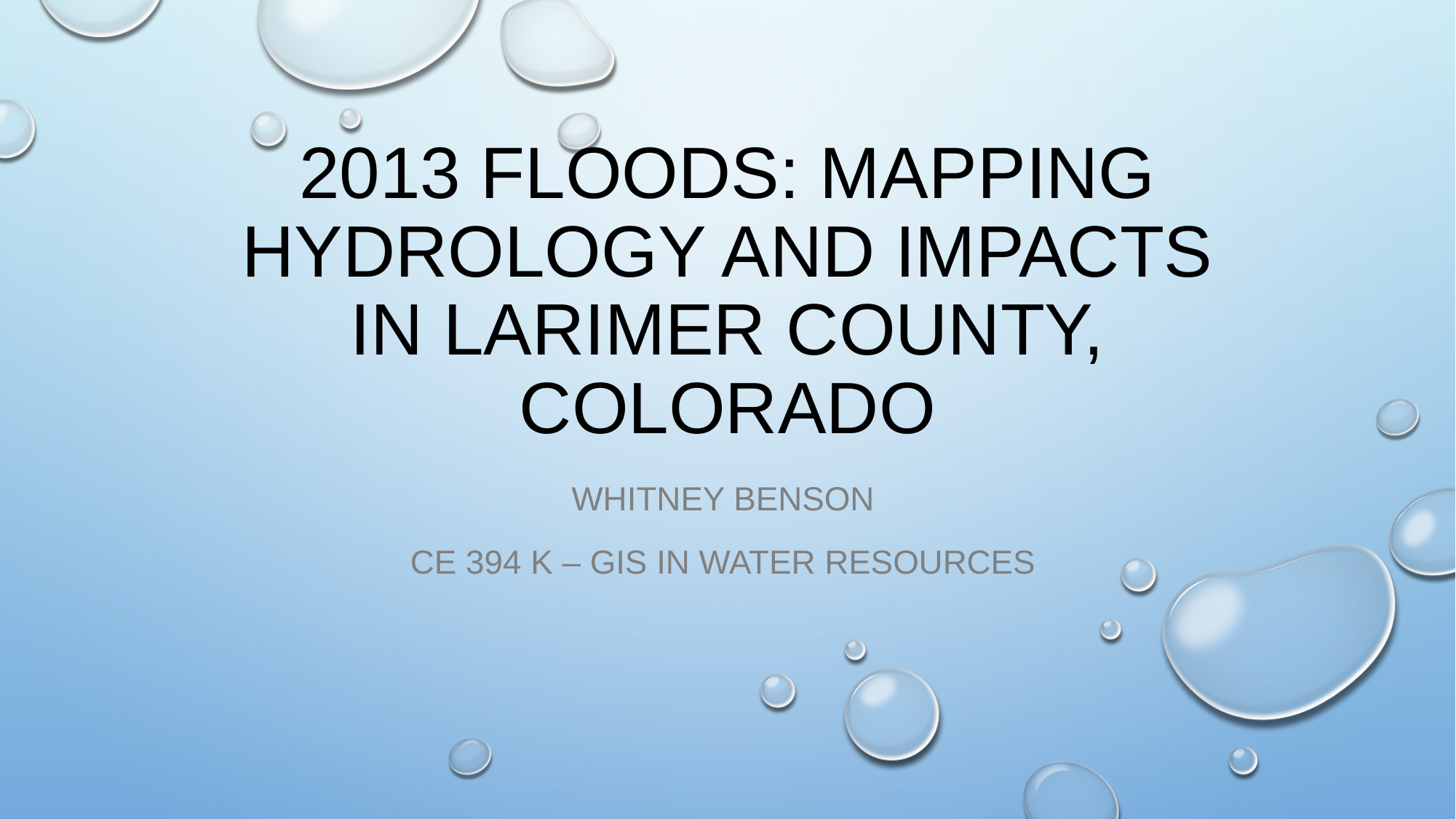

# 2013 Floods: Mapping Hydrology and impacts in Larimer County, Colorado
Whitney Benson
CE 394 K – GIS in water resources